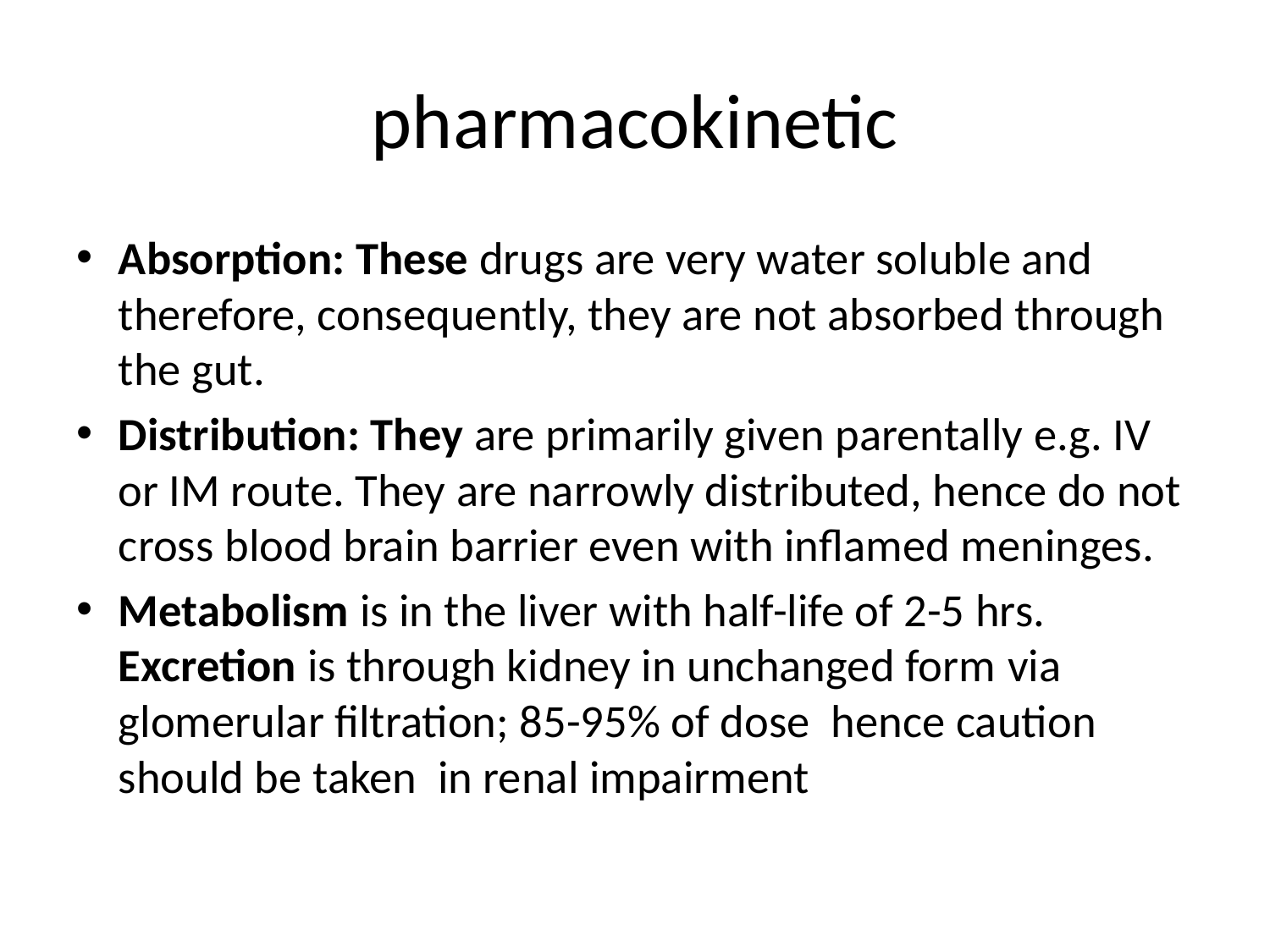

# pharmacokinetic
Absorption: These drugs are very water soluble and therefore, consequently, they are not absorbed through the gut.
Distribution: They are primarily given parentally e.g. IV or IM route. They are narrowly distributed, hence do not cross blood brain barrier even with inflamed meninges.
Metabolism is in the liver with half-life of 2-5 hrs. Excretion is through kidney in unchanged form via glomerular filtration; 85-95% of dose  hence caution should be taken  in renal impairment